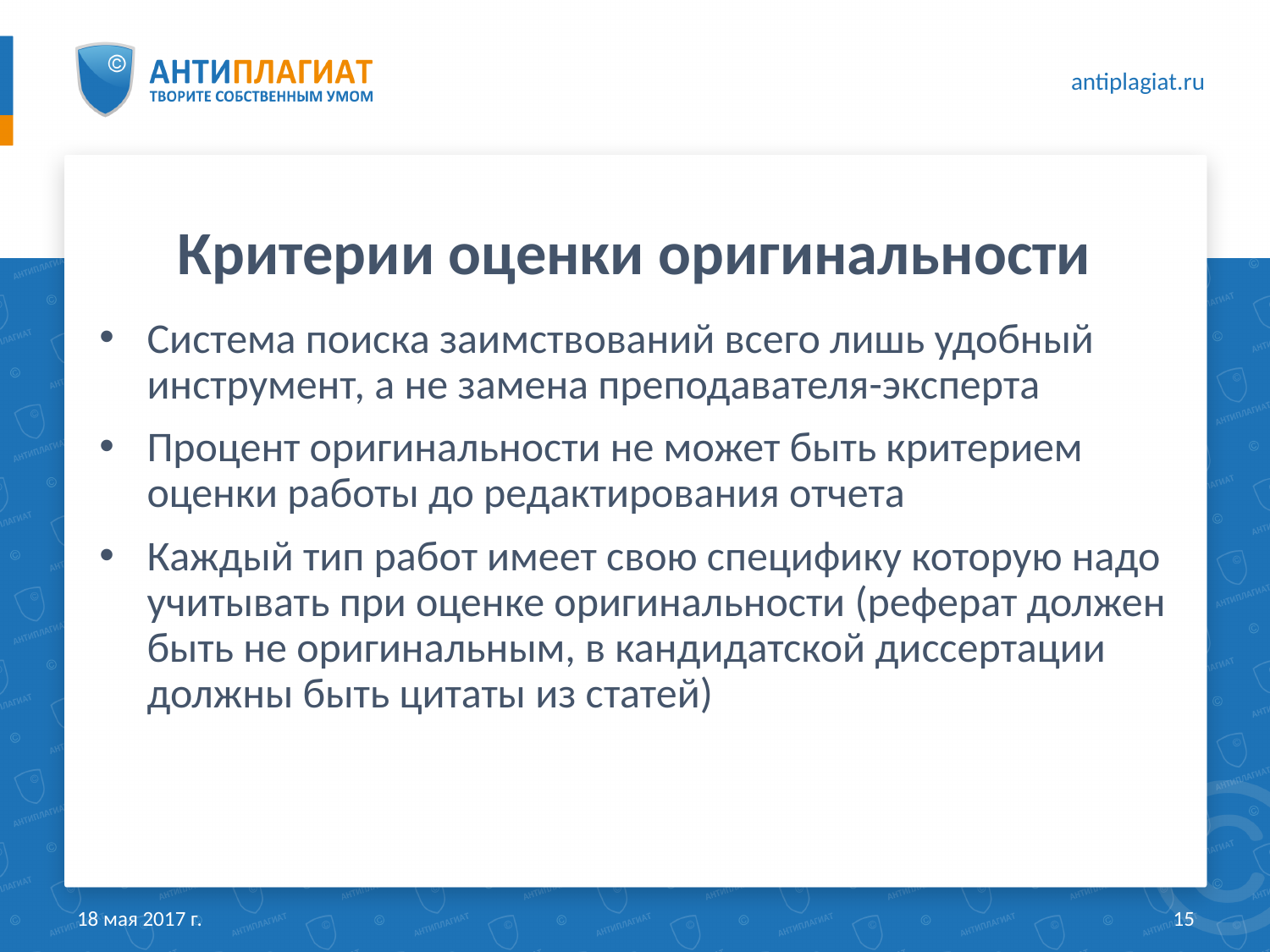

# Критерии оценки оригинальности
Система поиска заимствований всего лишь удобный инструмент, а не замена преподавателя-эксперта
Процент оригинальности не может быть критерием оценки работы до редактирования отчета
Каждый тип работ имеет свою специфику которую надо учитывать при оценке оригинальности (реферат должен быть не оригинальным, в кандидатской диссертации должны быть цитаты из статей)

18 мая 2017 г.
15